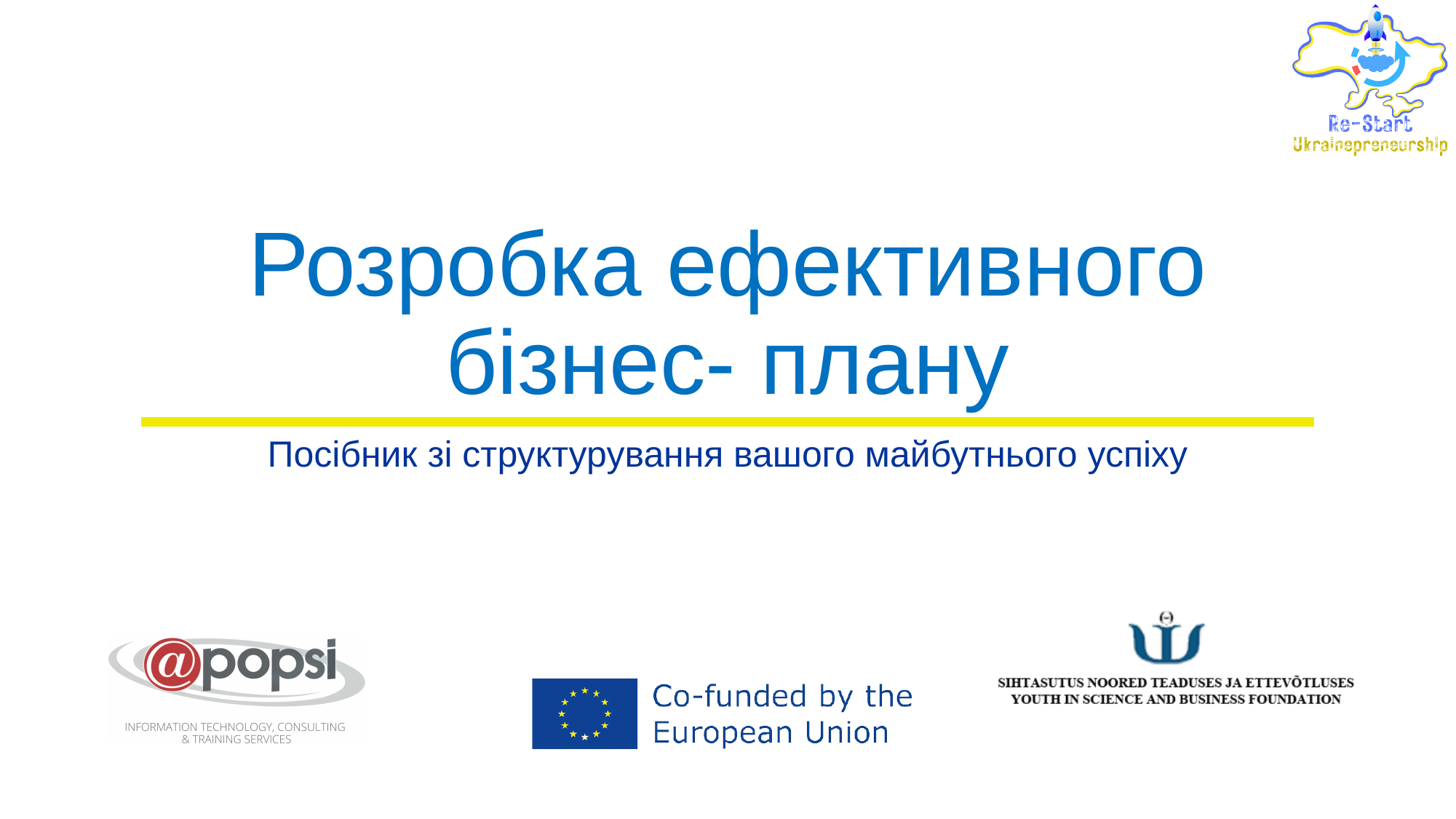

# Розробка ефективного бізнес- плану
Посібник зі структурування вашого майбутнього успіху